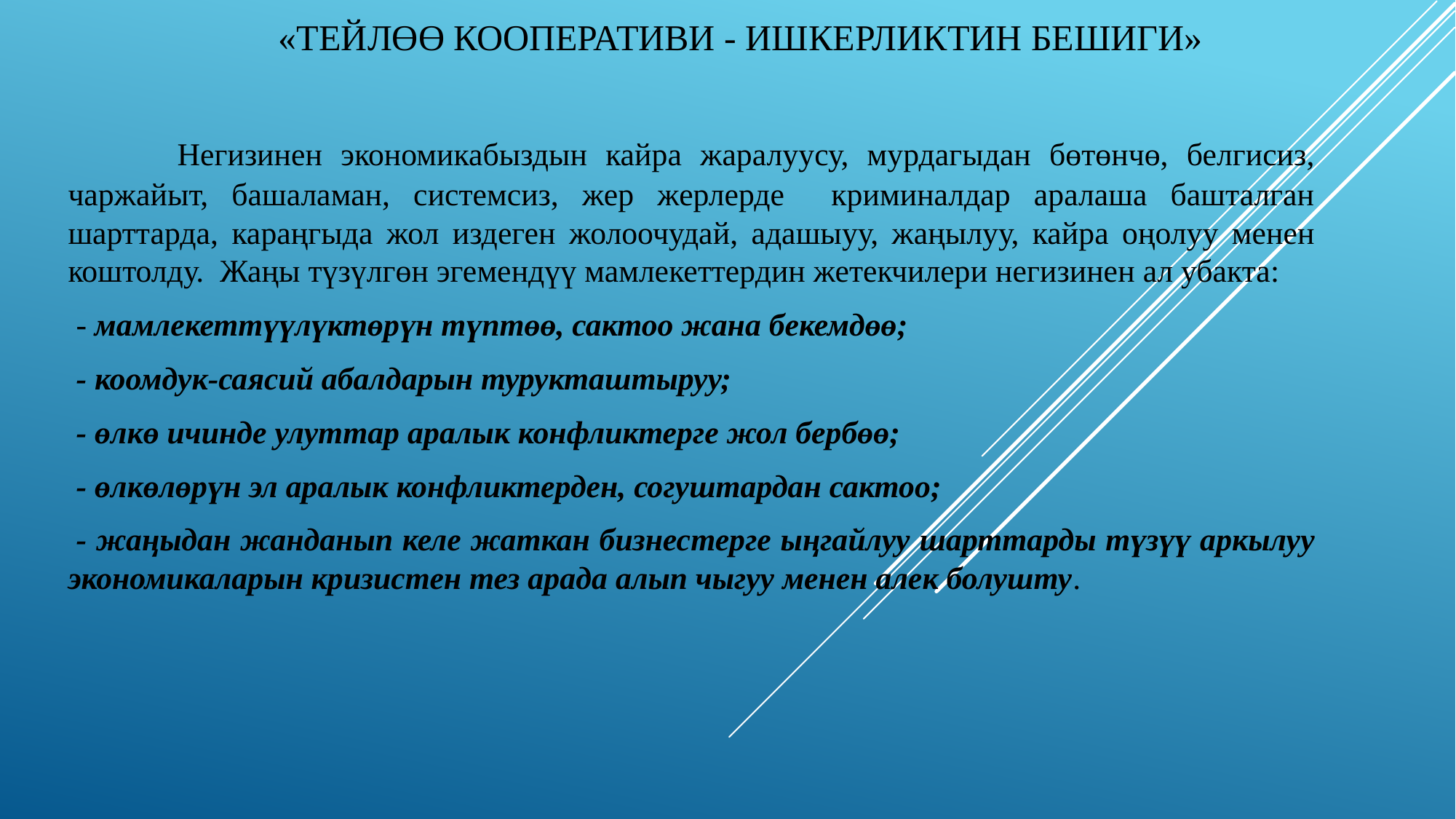

# «Тейлөө кооперативи - ишкерликтин бешиги»
 	Негизинен экономикабыздын кайра жаралуусу, мурдагыдан бөтөнчө, белгисиз, чаржайыт, башаламан, системсиз, жер жерлерде  криминалдар аралаша башталган шарттарда, караңгыда жол издеген жолоочудай, адашыуу, жаңылуу, кайра оңолуу менен коштолду.  Жаңы түзүлгөн эгемендүү мамлекеттердин жетекчилери негизинен ал убакта:
 - мамлекеттүүлүктөрүн түптөө, сактоо жана бекемдөө;
 - коомдук-саясий абалдарын турукташтыруу;
 - өлкө ичинде улуттар аралык конфликтерге жол бербөө;
 - өлкөлөрүн эл аралык конфликтерден, согуштардан сактоо;
 - жаңыдан жанданып келе жаткан бизнестерге ыңгайлуу шарттарды түзүү аркылуу экономикаларын кризистен тез арада алып чыгуу менен алек болушту.